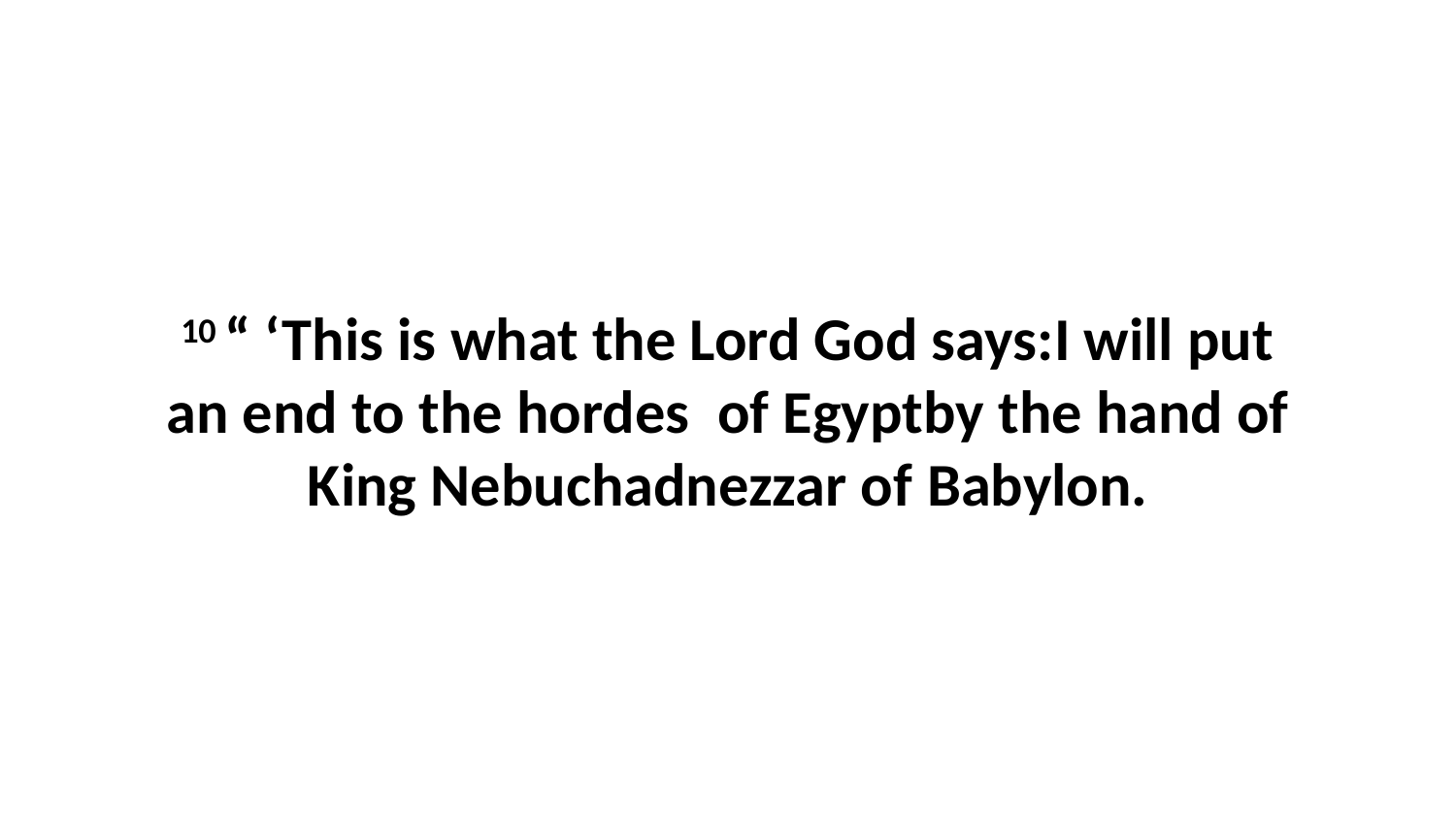

10 “ ‘This is what the Lord God says:I will put an end to the hordes  of Egyptby the hand of King Nebuchadnezzar of Babylon.